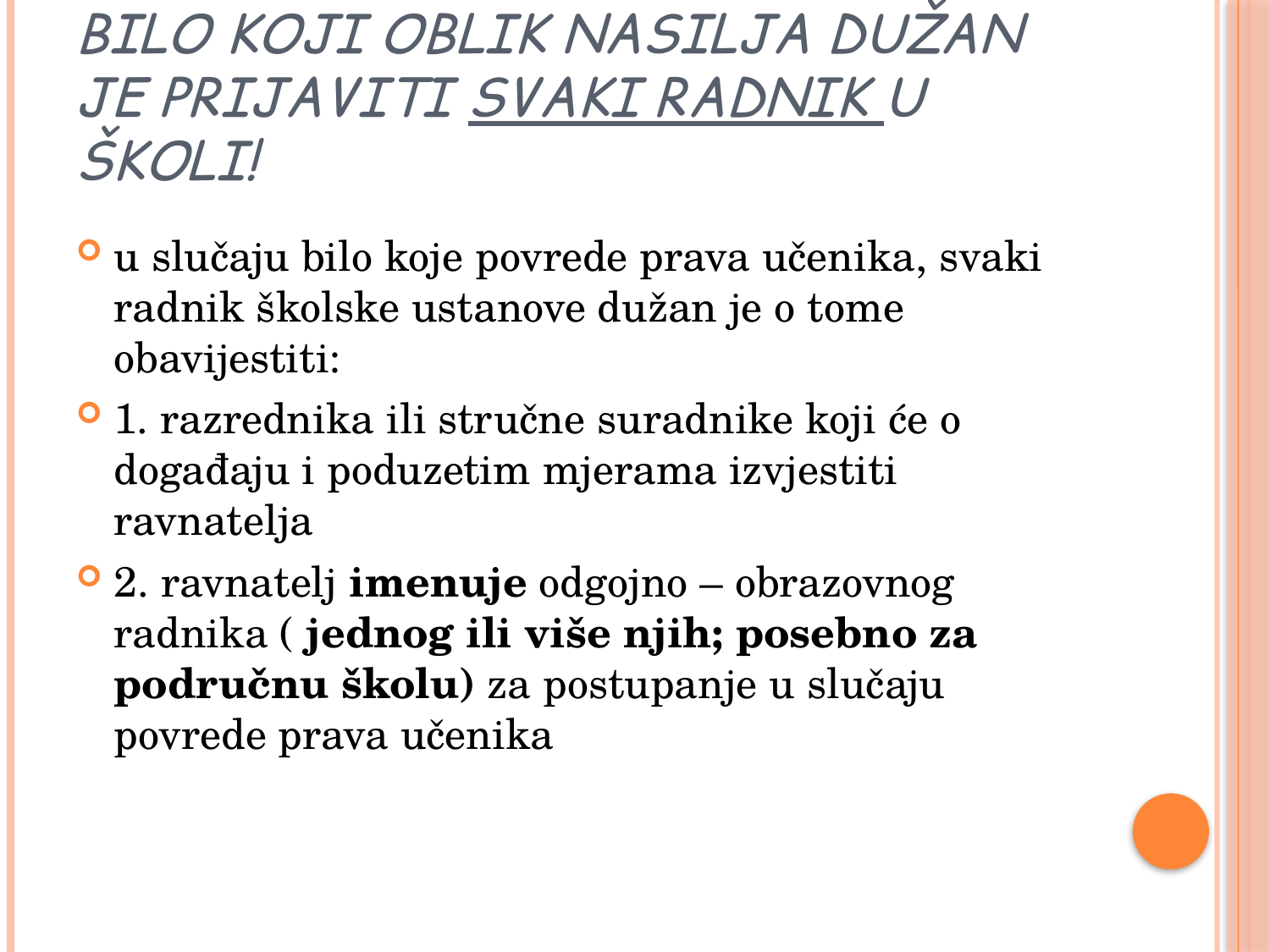

# Bilo koji oblik nasilja dužan je prijaviti svaki radnik u školi!
u slučaju bilo koje povrede prava učenika, svaki radnik školske ustanove dužan je o tome obavijestiti:
1. razrednika ili stručne suradnike koji će o događaju i poduzetim mjerama izvjestiti ravnatelja
2. ravnatelj imenuje odgojno – obrazovnog radnika ( jednog ili više njih; posebno za područnu školu) za postupanje u slučaju povrede prava učenika